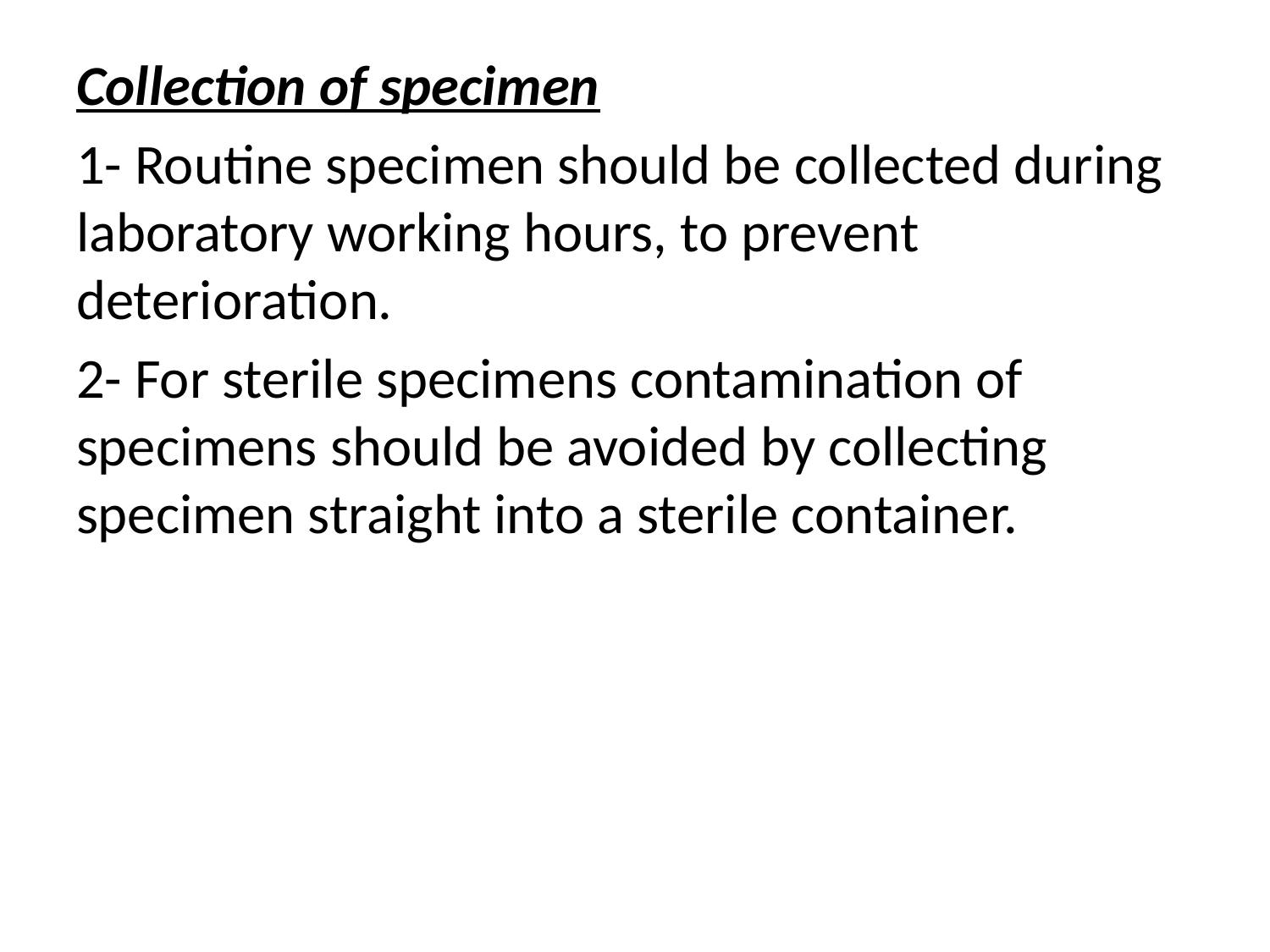

Collection of specimen
1- Routine specimen should be collected during laboratory working hours, to prevent deterioration.
2- For sterile specimens contamination of specimens should be avoided by collecting specimen straight into a sterile container.